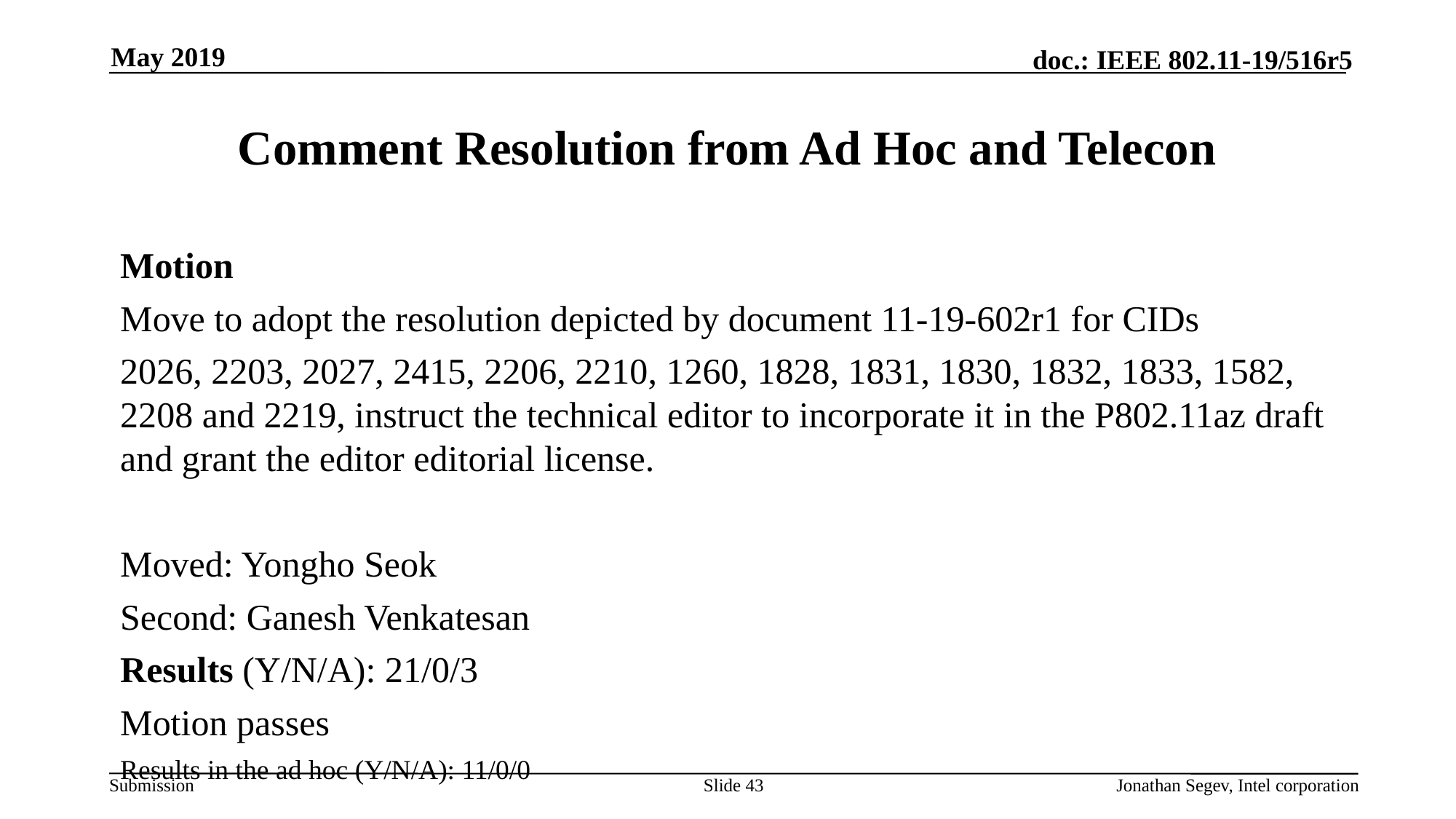

May 2019
# Comment Resolution from Ad Hoc and Telecon
Motion
Move to adopt the resolution depicted by document 11-19-602r1 for CIDs
2026, 2203, 2027, 2415, 2206, 2210, 1260, 1828, 1831, 1830, 1832, 1833, 1582, 2208 and 2219, instruct the technical editor to incorporate it in the P802.11az draft and grant the editor editorial license.

Moved: Yongho Seok
Second: Ganesh Venkatesan
Results (Y/N/A): 21/0/3
Motion passes
Results in the ad hoc (Y/N/A): 11/0/0
Slide 43
Jonathan Segev, Intel corporation